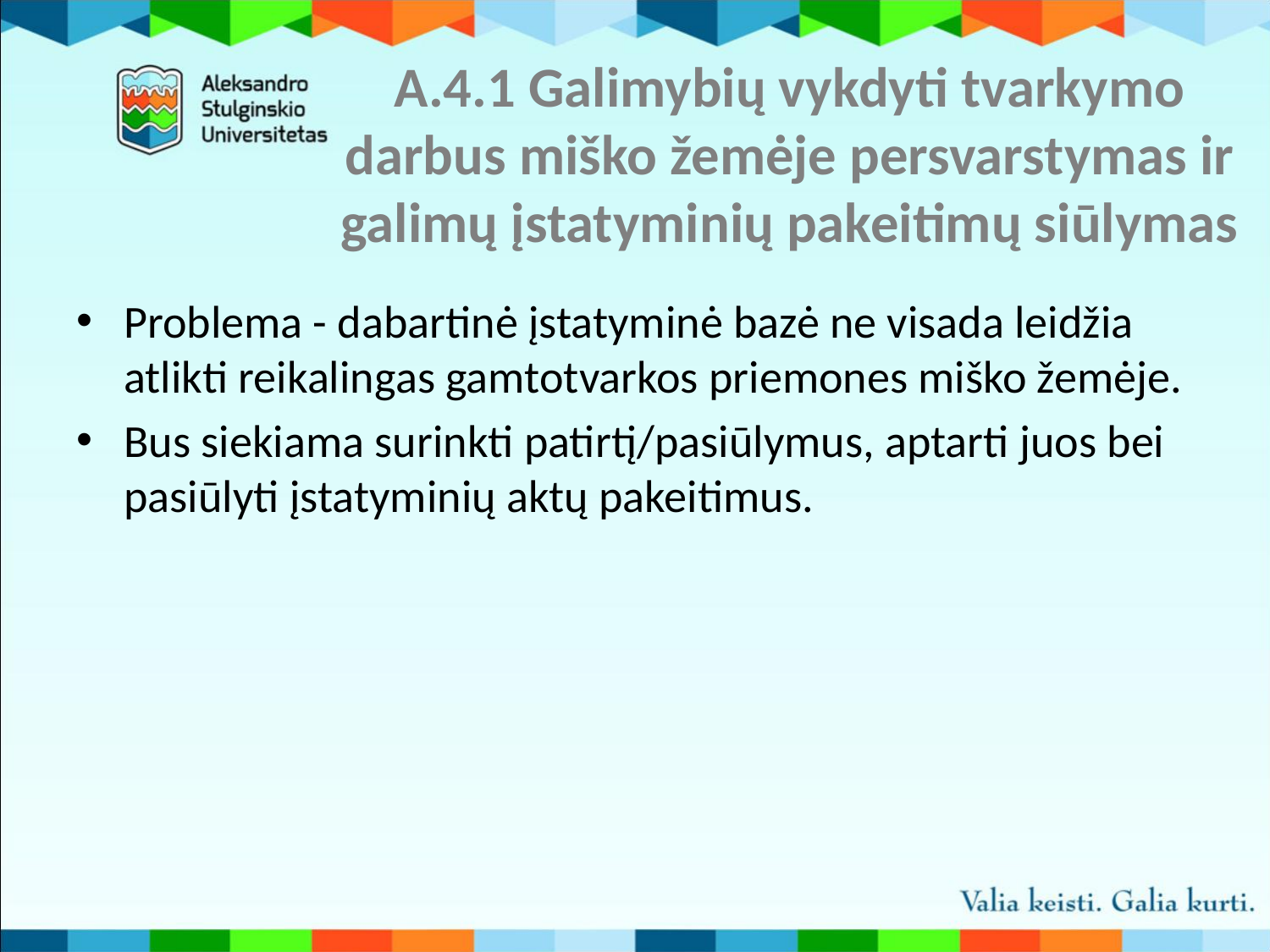

# A.4.1 Galimybių vykdyti tvarkymo darbus miško žemėje persvarstymas ir galimų įstatyminių pakeitimų siūlymas
Problema - dabartinė įstatyminė bazė ne visada leidžia atlikti reikalingas gamtotvarkos priemones miško žemėje.
Bus siekiama surinkti patirtį/pasiūlymus, aptarti juos bei pasiūlyti įstatyminių aktų pakeitimus.